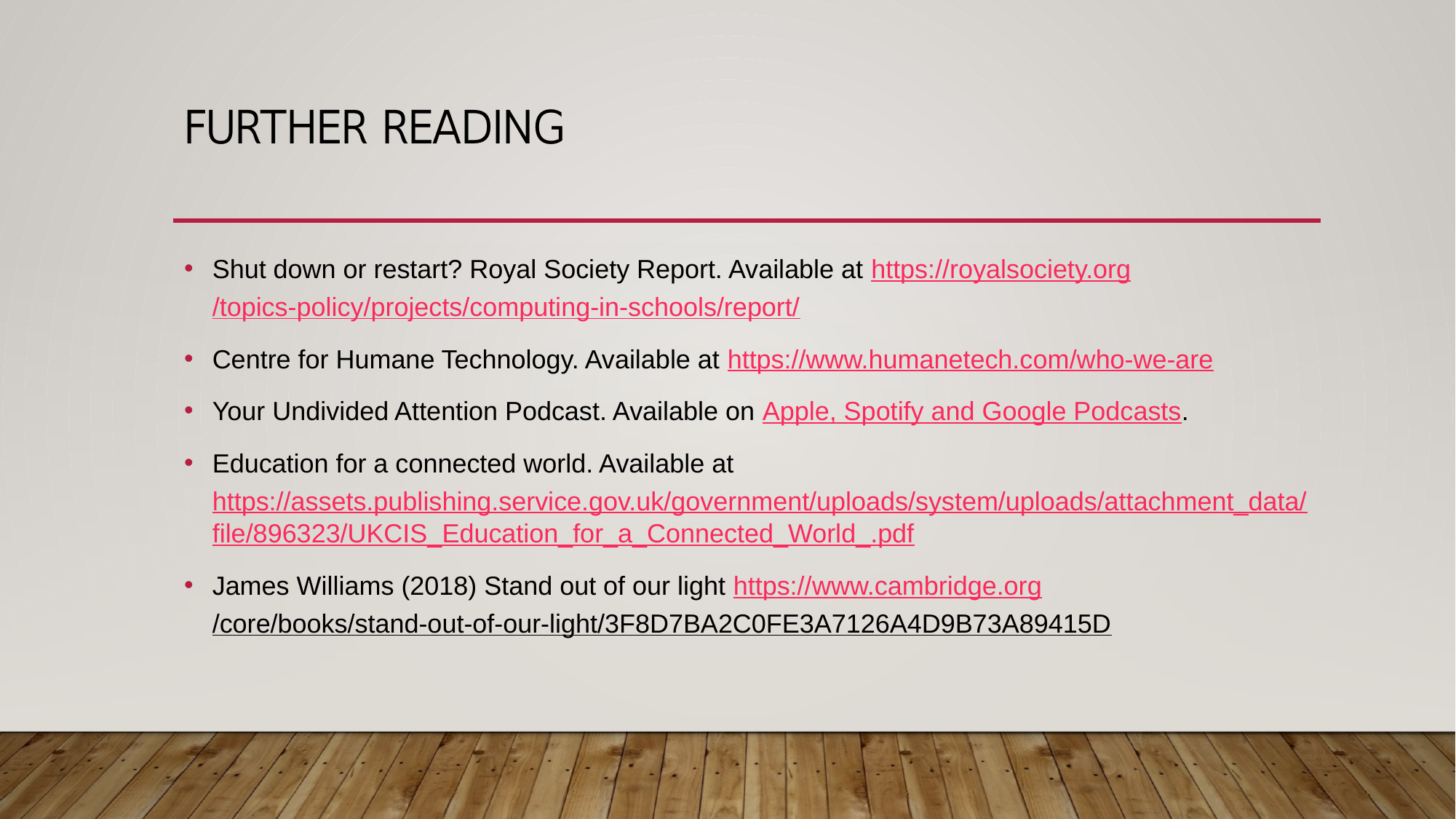

# Further reading
Shut down or restart? Royal Society Report. Available at https://royalsociety.org/topics-policy/projects/computing-in-schools/report/
Centre for Humane Technology. Available at https://www.humanetech.com/who-we-are
Your Undivided Attention Podcast. Available on Apple, Spotify and Google Podcasts.
Education for a connected world. Available at https://assets.publishing.service.gov.uk/government/uploads/system/uploads/attachment_data/file/896323/UKCIS_Education_for_a_Connected_World_.pdf
James Williams (2018) Stand out of our light https://www.cambridge.org/core/books/stand-out-of-our-light/3F8D7BA2C0FE3A7126A4D9B73A89415D